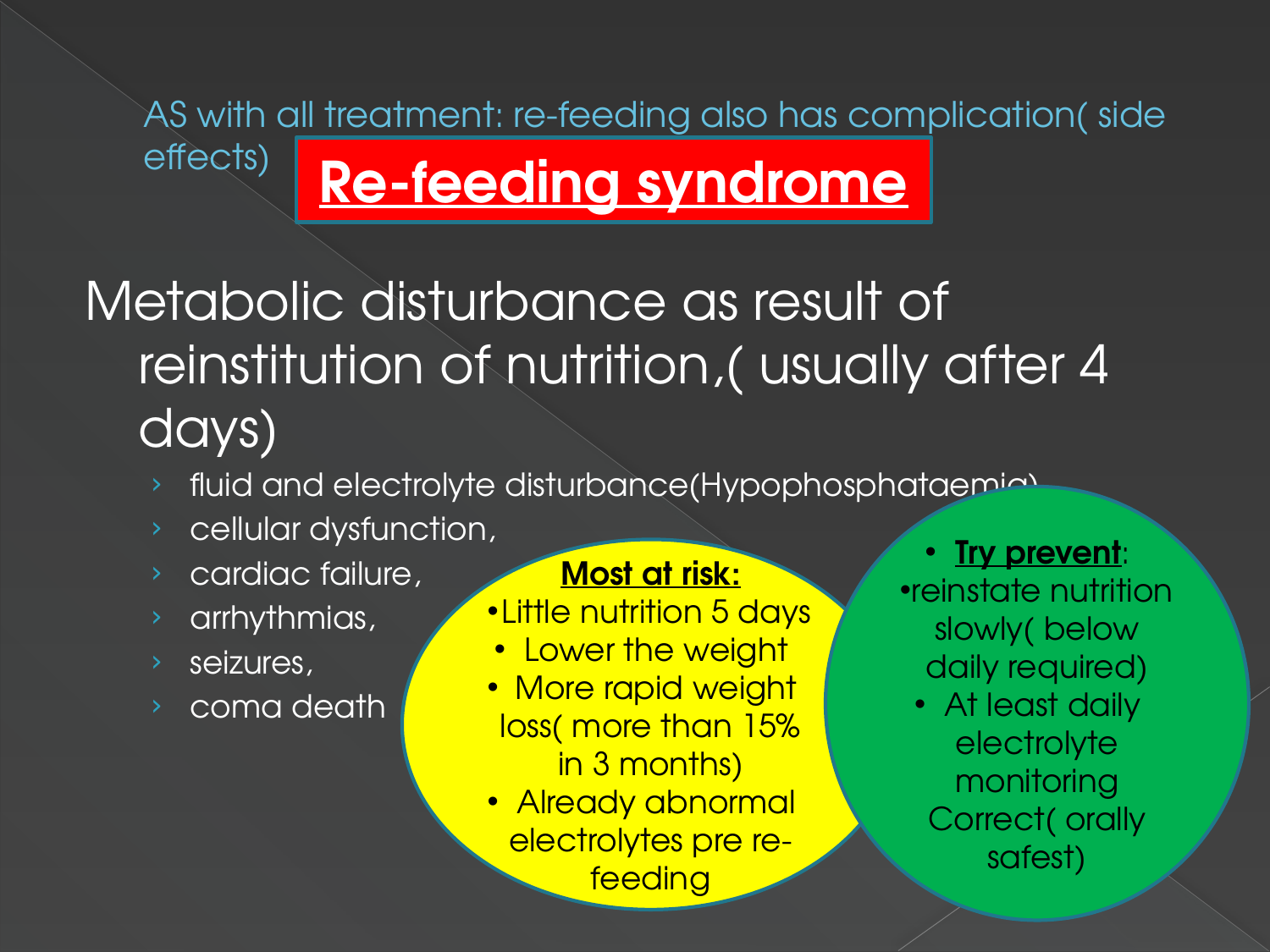

# AS with all treatment: re-feeding also has complication( side effects)
Re-feeding syndrome
Metabolic disturbance as result of reinstitution of nutrition,( usually after 4 days)
fluid and electrolyte disturbance(Hypophosphataemia),
cellular dysfunction,
cardiac failure,
arrhythmias,
seizures,
coma death
Try prevent:
reinstate nutrition slowly( below daily required)
At least daily electrolyte monitoring
Correct( orally safest)
Most at risk:
Little nutrition 5 days
Lower the weight
More rapid weight loss( more than 15% in 3 months)
Already abnormal electrolytes pre re-feeding